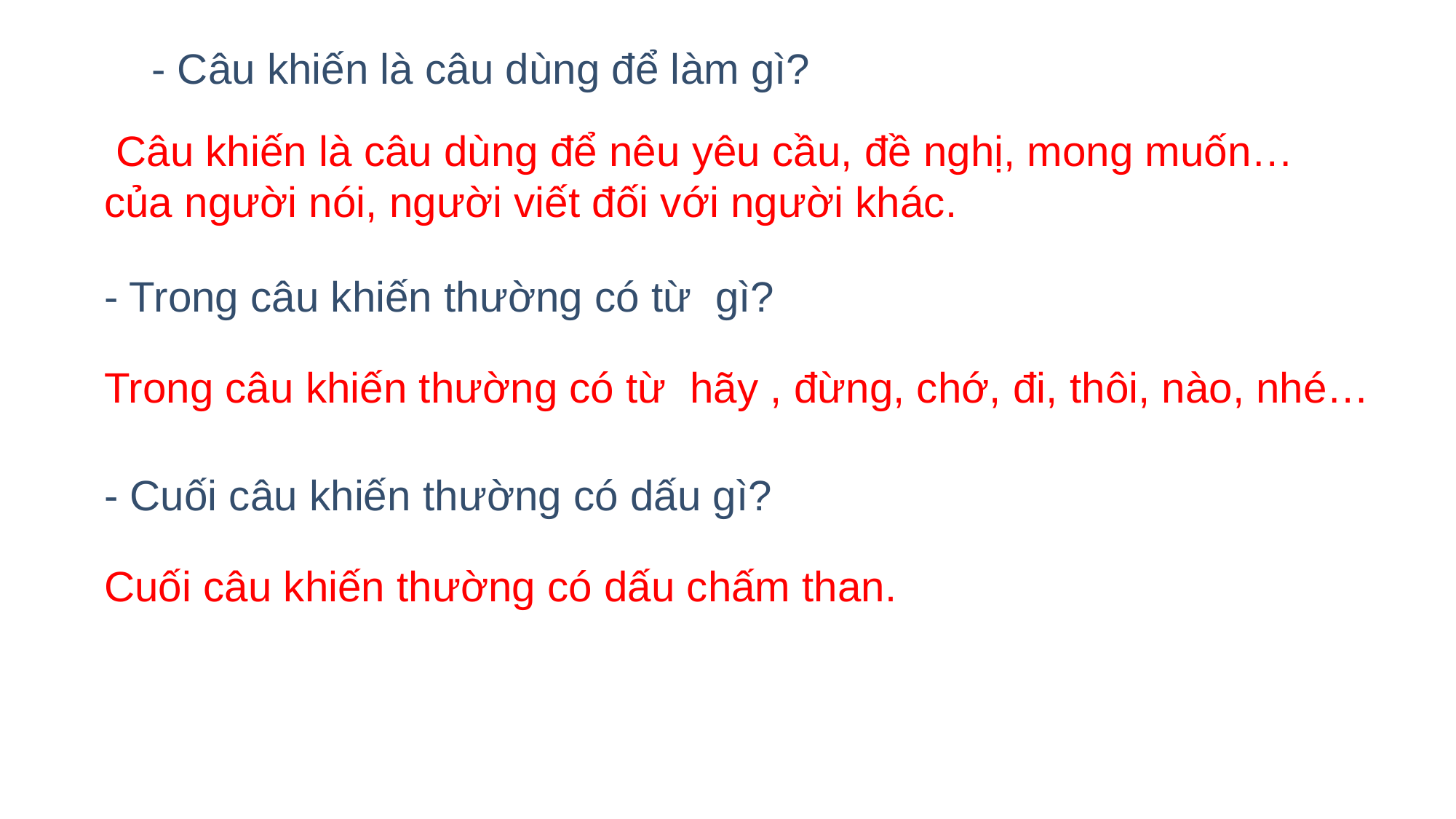

- Câu khiến là câu dùng để làm gì?
 Câu khiến là câu dùng để nêu yêu cầu, đề nghị, mong muốn… của người nói, người viết đối với người khác.
- Trong câu khiến thường có từ  gì?
Trong câu khiến thường có từ  hãy , đừng, chớ, đi, thôi, nào, nhé…
- Cuối câu khiến thường có dấu gì?
Cuối câu khiến thường có dấu chấm than.